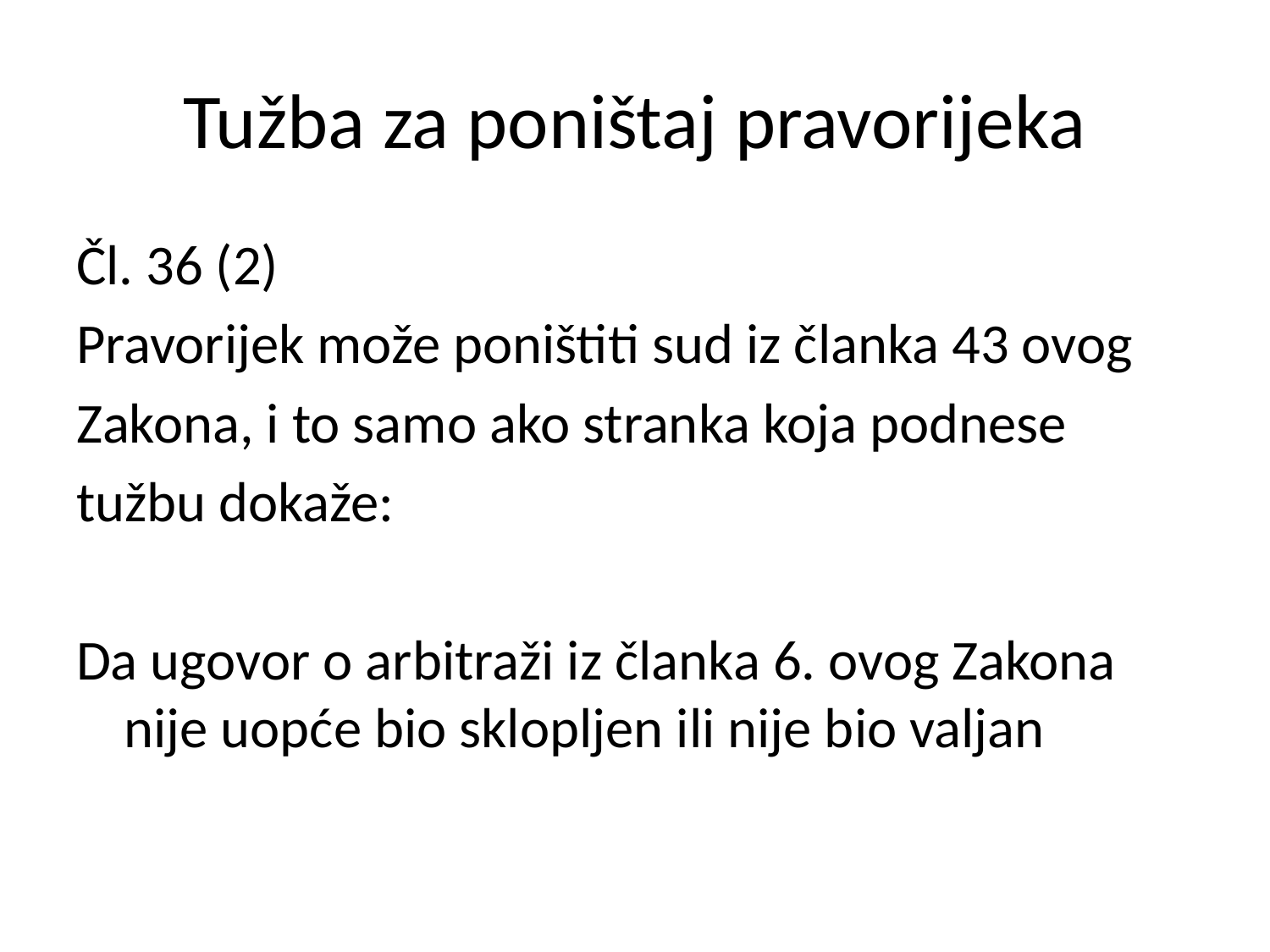

# Tužba za poništaj pravorijeka
Čl. 36 (2)
Pravorijek može poništiti sud iz članka 43 ovog
Zakona, i to samo ako stranka koja podnese
tužbu dokaže:

Da ugovor o arbitraži iz članka 6. ovog Zakona nije uopće bio sklopljen ili nije bio valjan